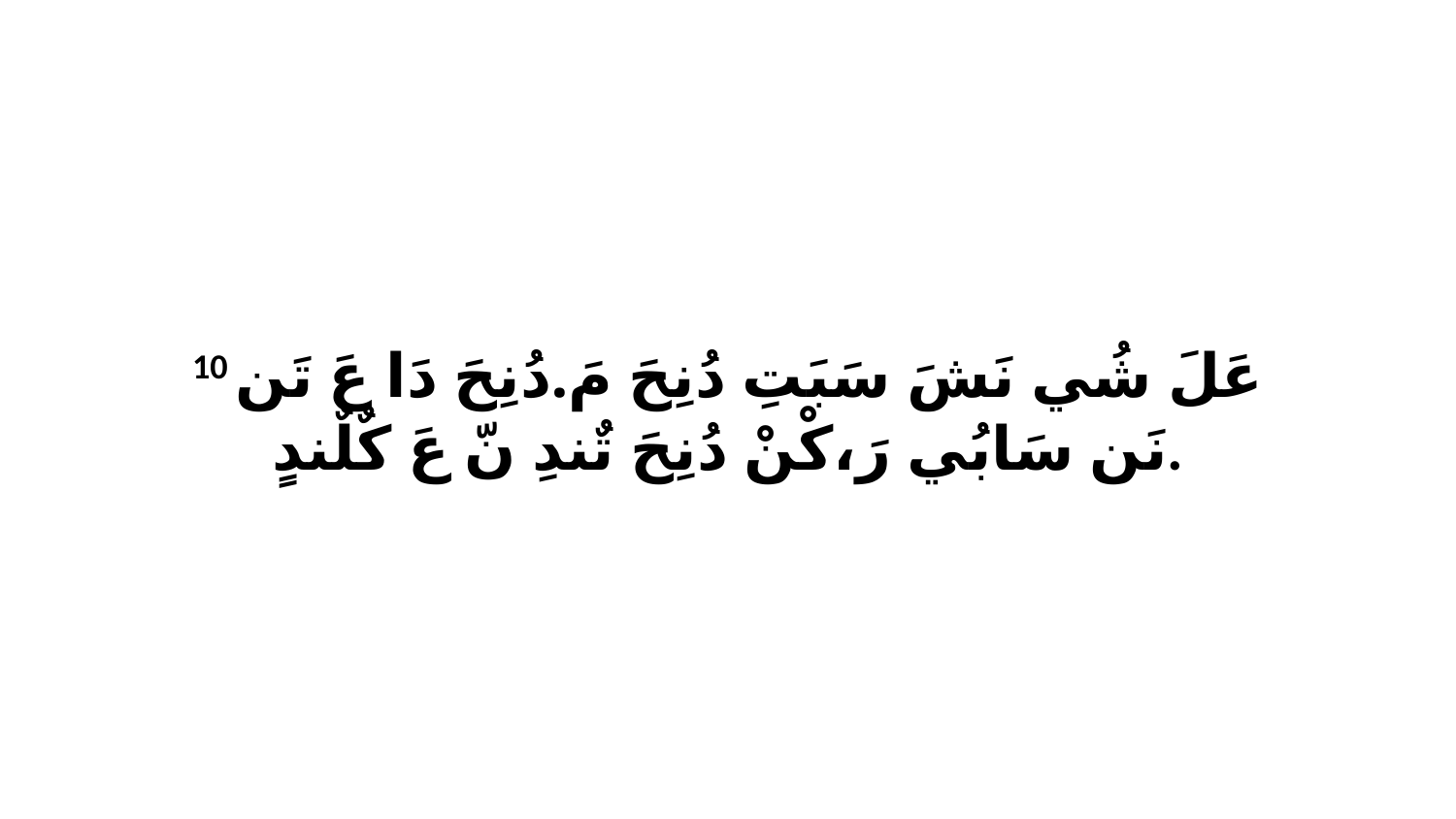

10 عَلَ شُي نَشَ سَبَتِ دُنِحَ مَ.دُنِحَ دَا عَ تَن نَن سَابُي رَ،كْنْ دُنِحَ تٌندِ نّ عَ كٌلٌندٍ.